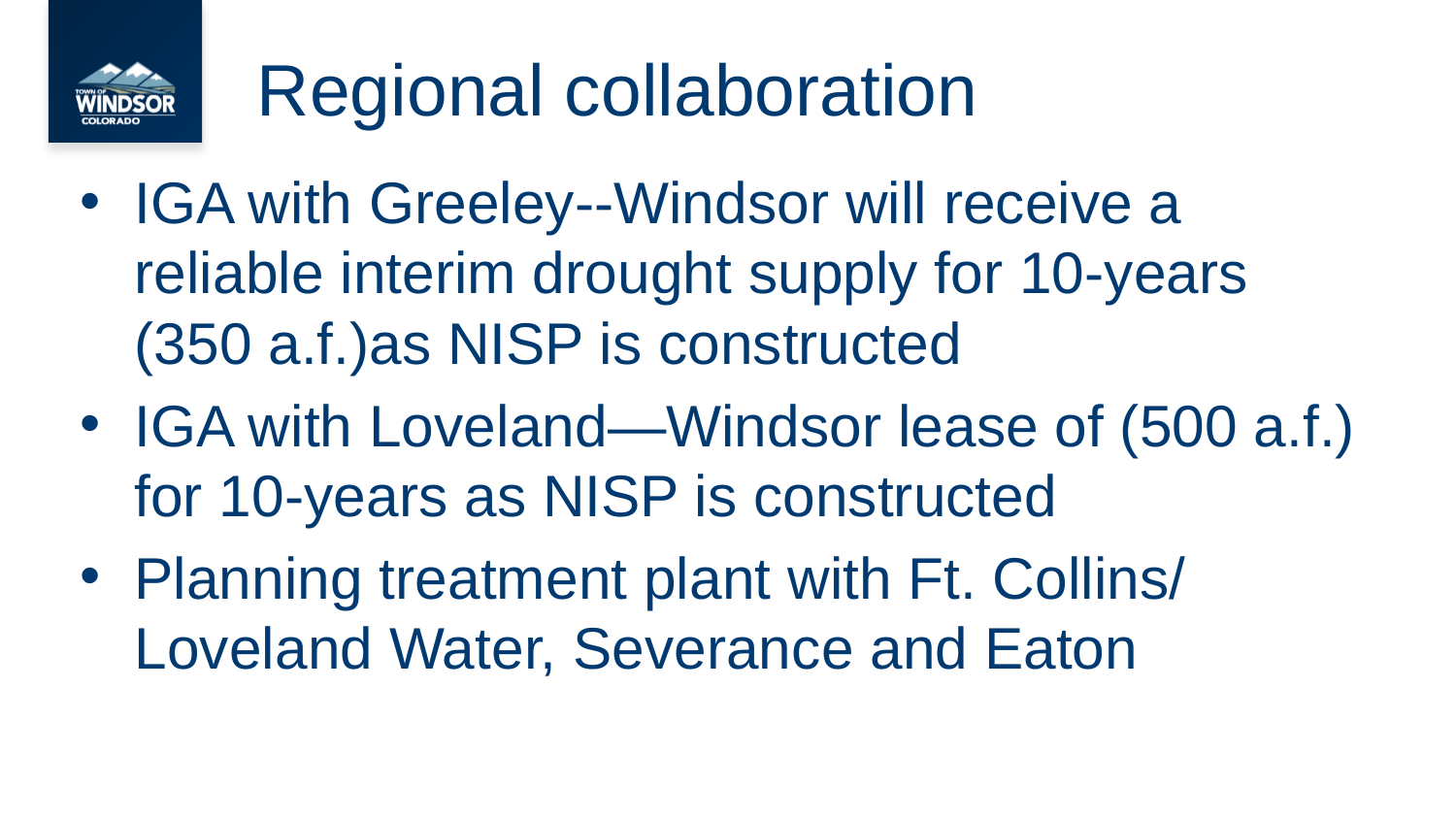

# Regional collaboration
IGA with Greeley--Windsor will receive a reliable interim drought supply for 10-years (350 a.f.)as NISP is constructed
IGA with Loveland—Windsor lease of (500 a.f.) for 10-years as NISP is constructed
Planning treatment plant with Ft. Collins/ Loveland Water, Severance and Eaton